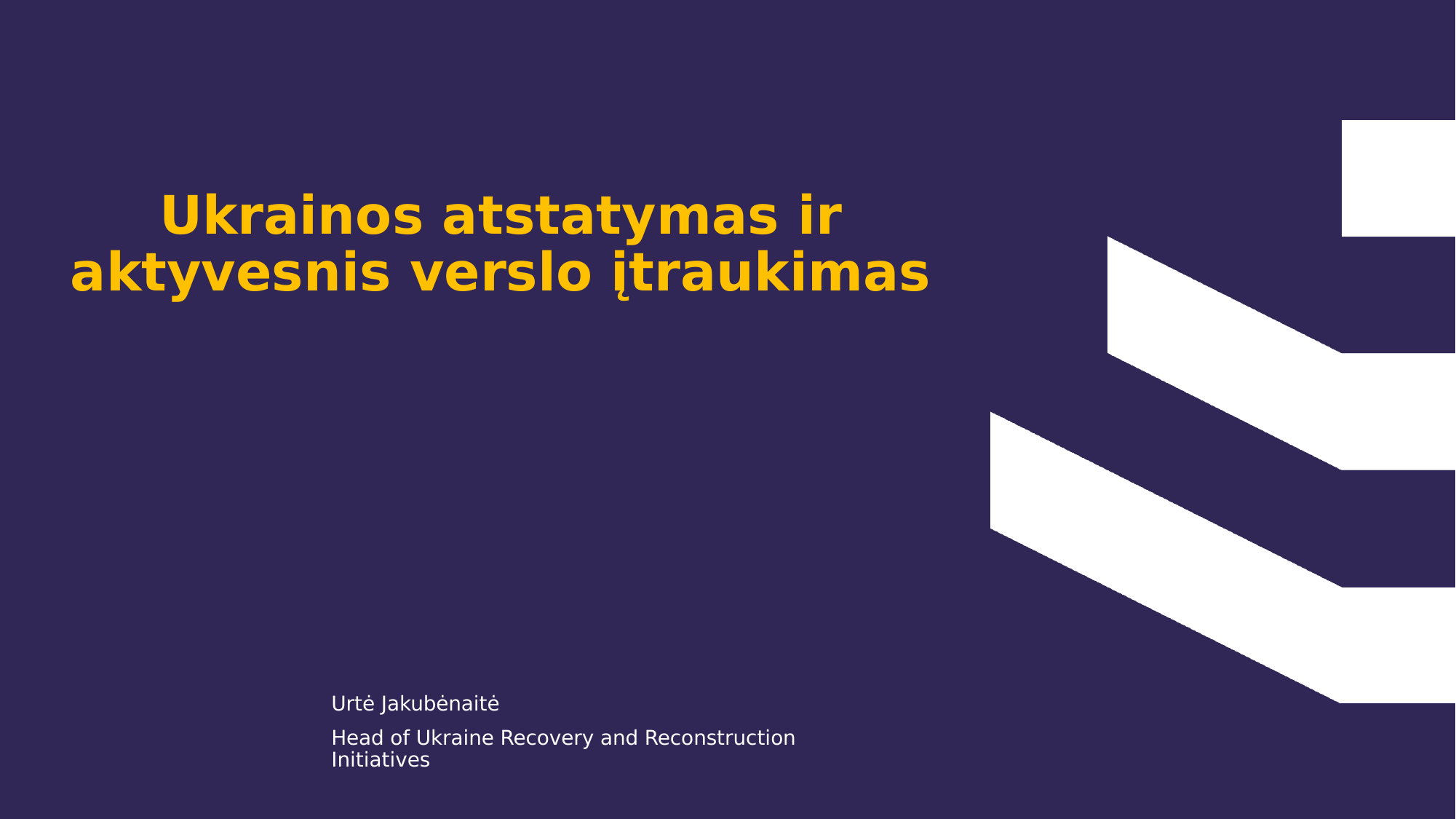

# Ukrainos atstatymas ir aktyvesnis verslo įtraukimas
Urtė Jakubėnaitė
Head of Ukraine Recovery and Reconstruction Initiatives